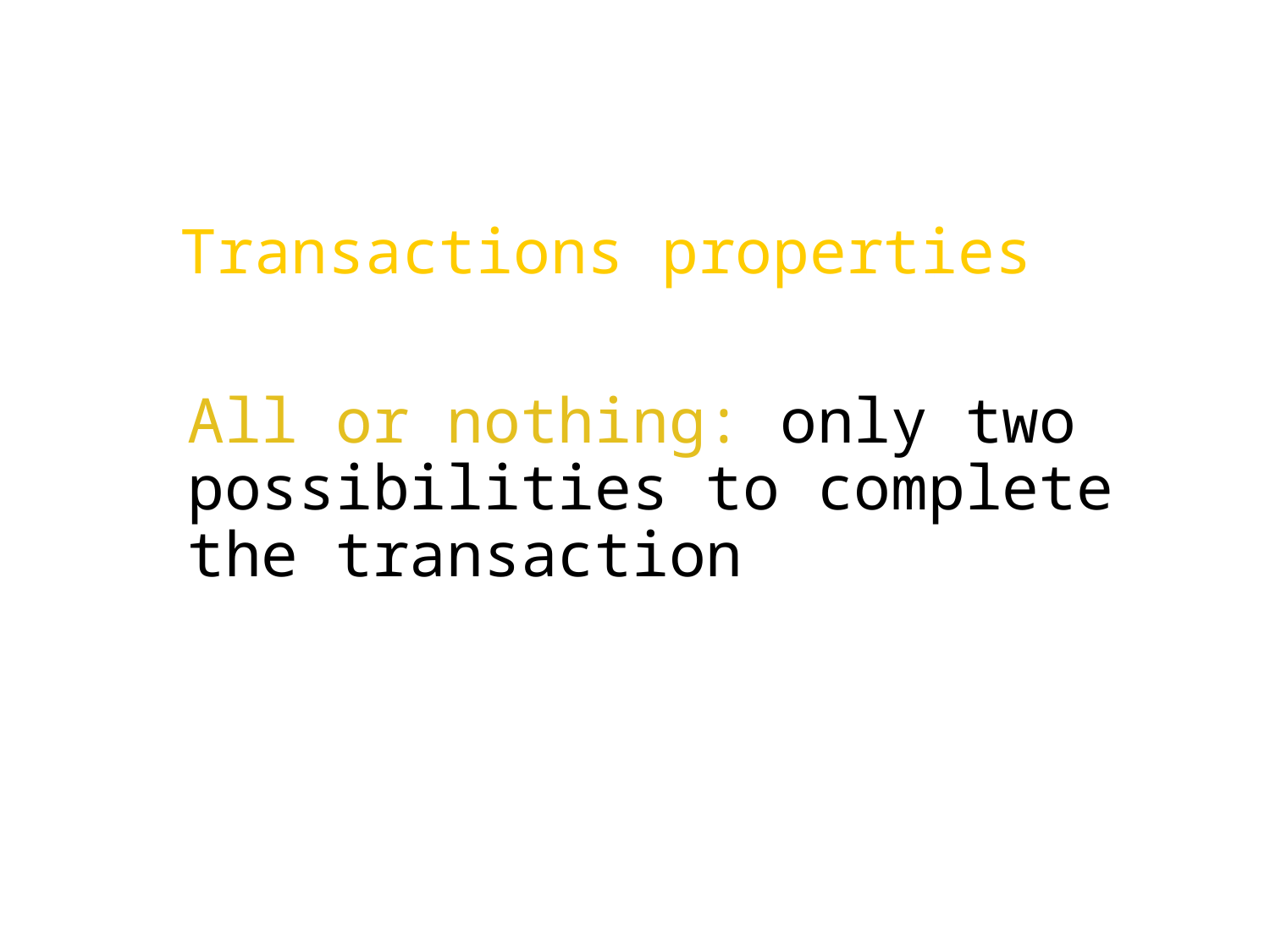

Transactions properties
All or nothing: only two possibilities to complete the transaction